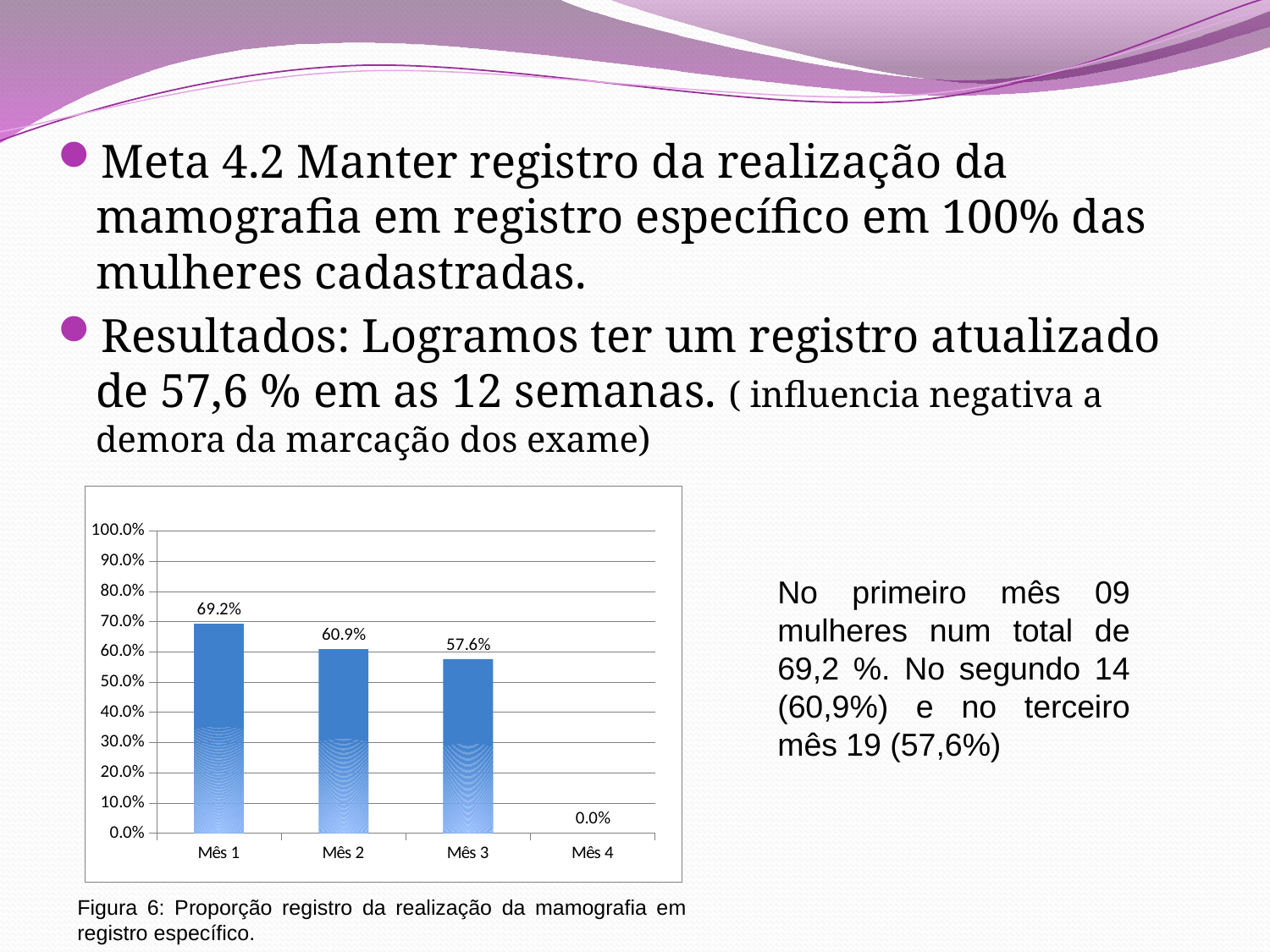

Meta 4.2 Manter registro da realização da mamografia em registro específico em 100% das mulheres cadastradas.
Resultados: Logramos ter um registro atualizado de 57,6 % em as 12 semanas. ( influencia negativa a demora da marcação dos exame)

### Chart

| Category | Proporção de mulheres com registro adequado da mamografia. |
|---|---|
| Mês 1 | 0.6923076923076926 |
| Mês 2 | 0.608695652173933 |
| Mês 3 | 0.5757575757575758 |
| Mês 4 | 0.0 |
No primeiro mês 09 mulheres num total de 69,2 %. No segundo 14 (60,9%) e no terceiro mês 19 (57,6%)
Figura 6: Proporção registro da realização da mamografia em registro específico.